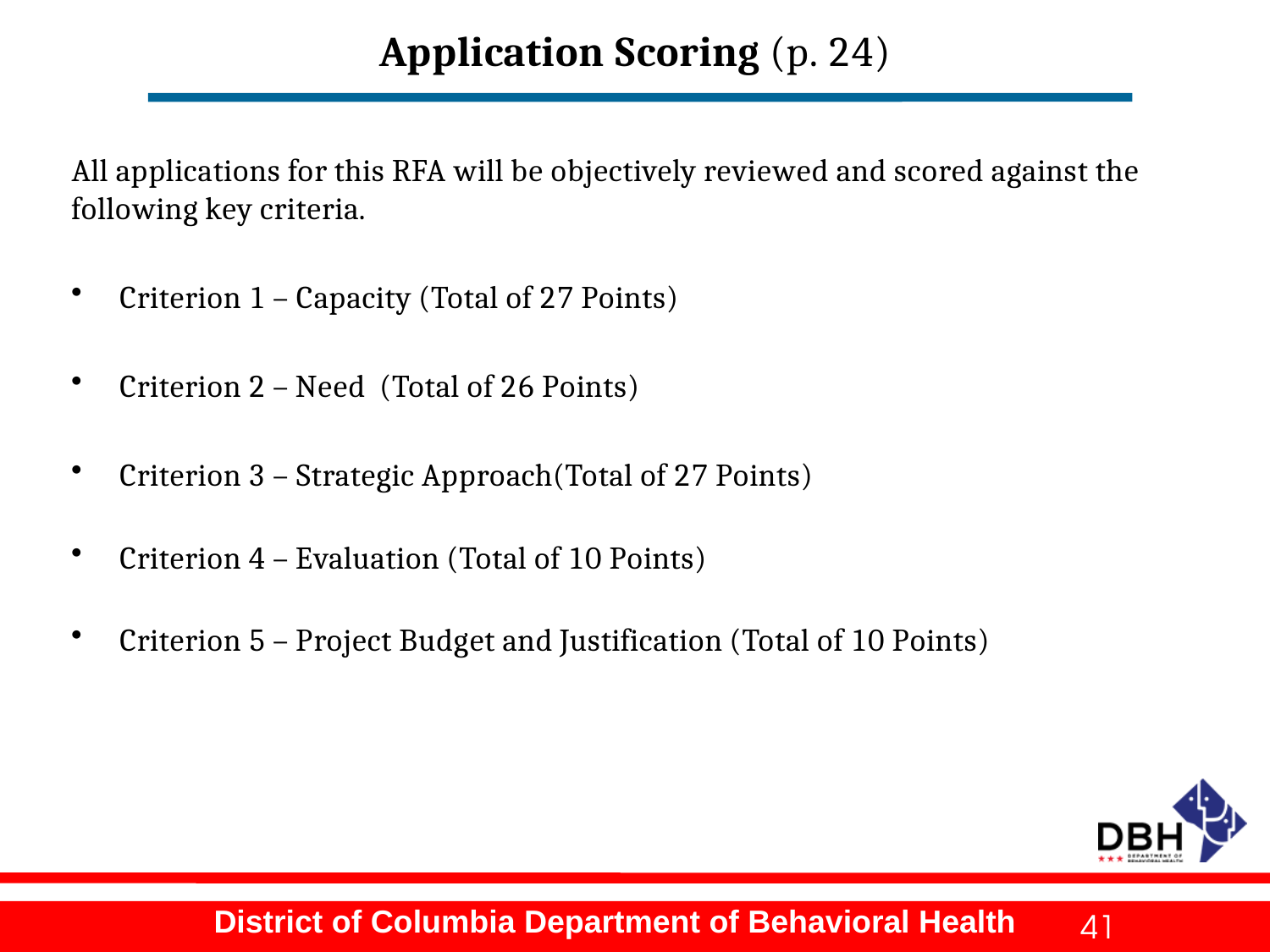

# Application Scoring (p. 24)

All applications for this RFA will be objectively reviewed and scored against the following key criteria.

Criterion 1 – Capacity (Total of 27 Points)

Criterion 2 – Need  (Total of 26 Points)

Criterion 3 – Strategic Approach(Total of 27 Points)
Criterion 4 – Evaluation (Total of 10 Points)
Criterion 5 – Project Budget and Justification (Total of 10 Points)

41